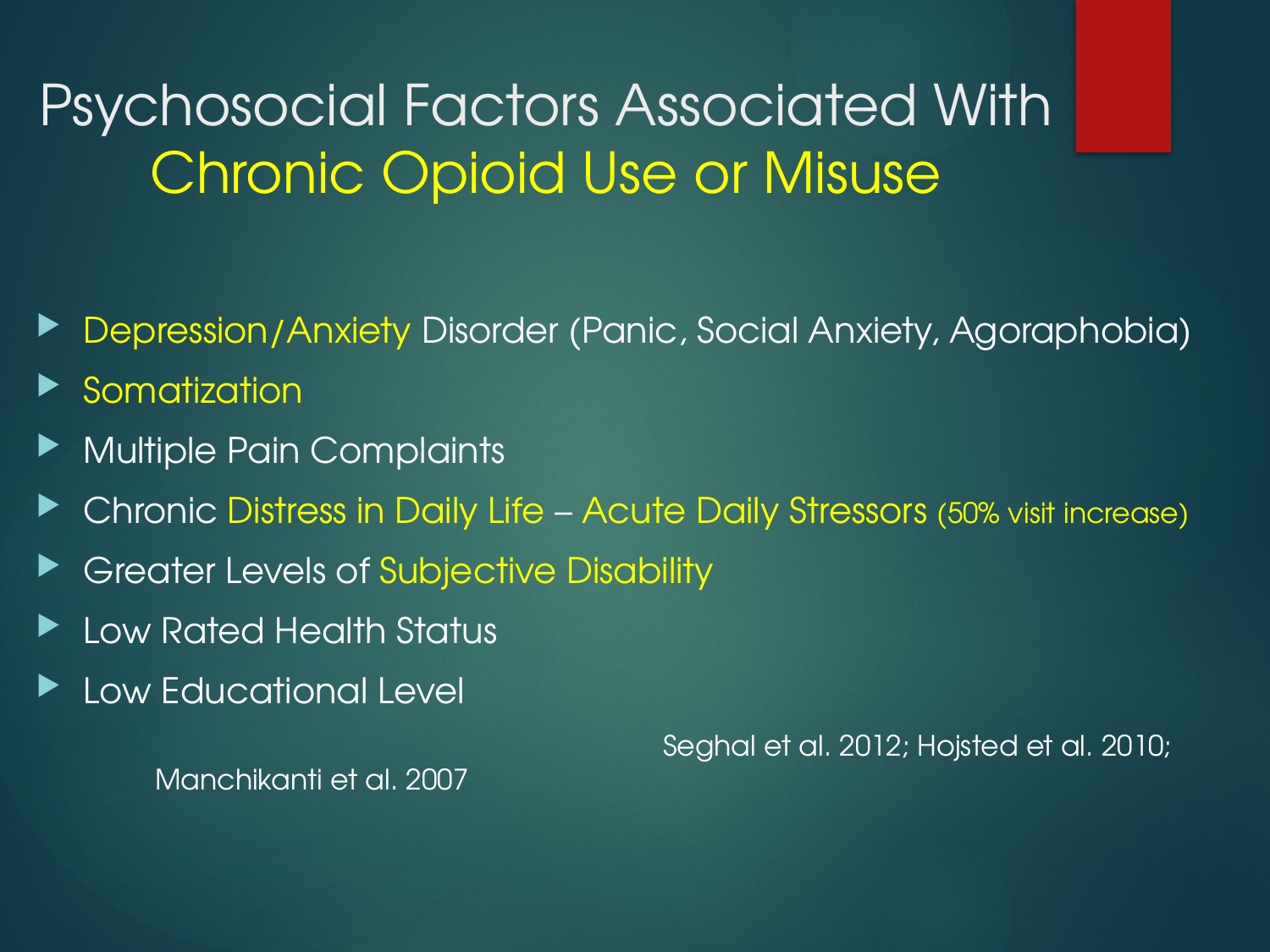

# Psychosocial Factors Associated With Chronic Opioid Use or Misuse
Depression/Anxiety Disorder (Panic, Social Anxiety, Agoraphobia)
Somatization
Multiple Pain Complaints
Chronic Distress in Daily Life – Acute Daily Stressors (50% visit increase)
Greater Levels of Subjective Disability
Low Rated Health Status
Low Educational Level
				Seghal et al. 2012; Hojsted et al. 2010; Manchikanti et al. 2007